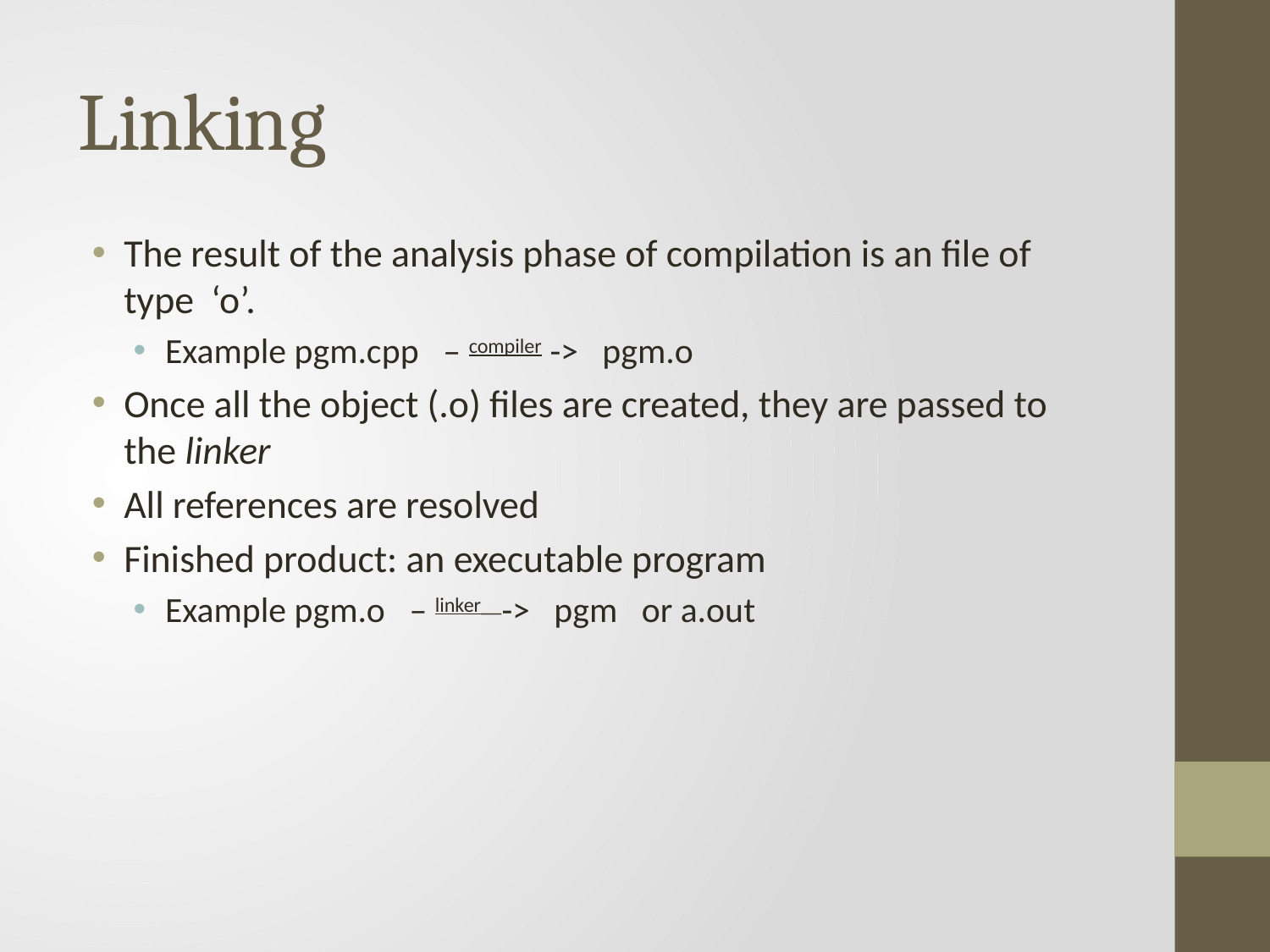

# Linking
The result of the analysis phase of compilation is an file of type  ‘o’.
Example pgm.cpp   – compiler ->   pgm.o
Once all the object (.o) files are created, they are passed to the linker
All references are resolved
Finished product: an executable program
Example pgm.o   – linker__->   pgm   or a.out